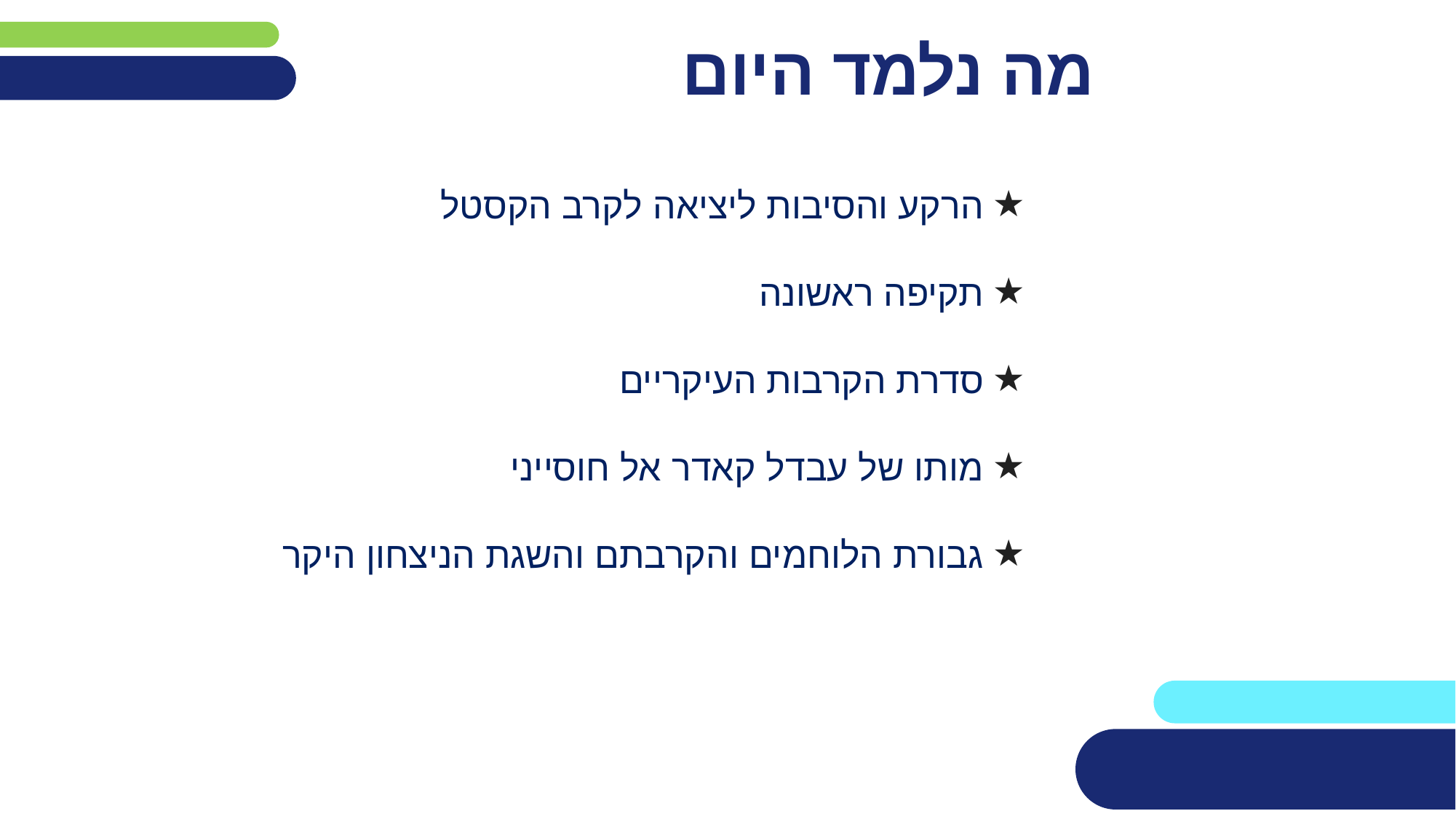

# מה נלמד היום
הרקע והסיבות ליציאה לקרב הקסטל
תקיפה ראשונה
סדרת הקרבות העיקריים
מותו של עבדל קאדר אל חוסייני
גבורת הלוחמים והקרבתם והשגת הניצחון היקר